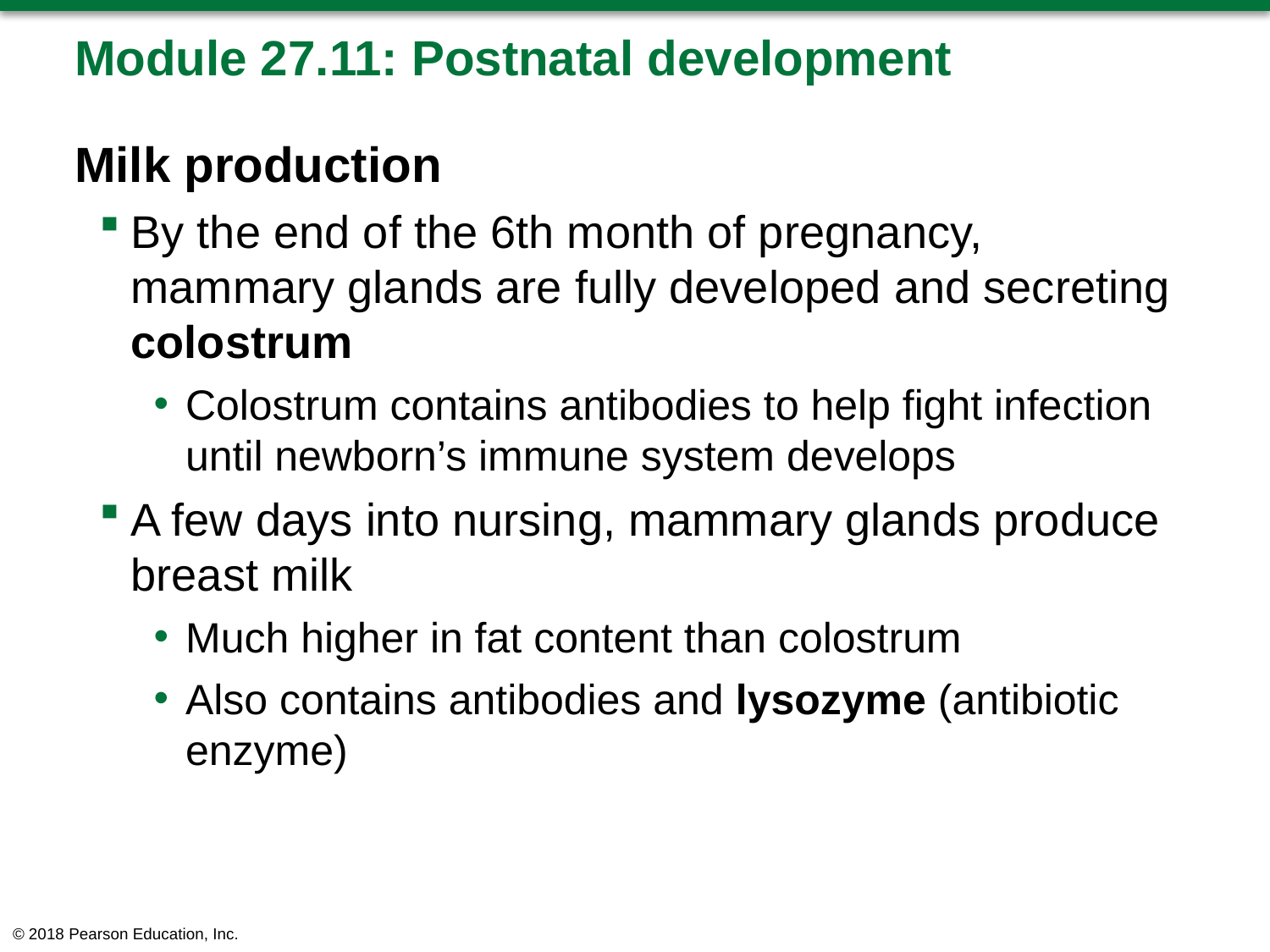

# Module 27.11: Postnatal development
Milk production
By the end of the 6th month of pregnancy, mammary glands are fully developed and secreting colostrum
Colostrum contains antibodies to help fight infection until newborn’s immune system develops
A few days into nursing, mammary glands produce breast milk
Much higher in fat content than colostrum
Also contains antibodies and lysozyme (antibiotic enzyme)
© 2018 Pearson Education, Inc.